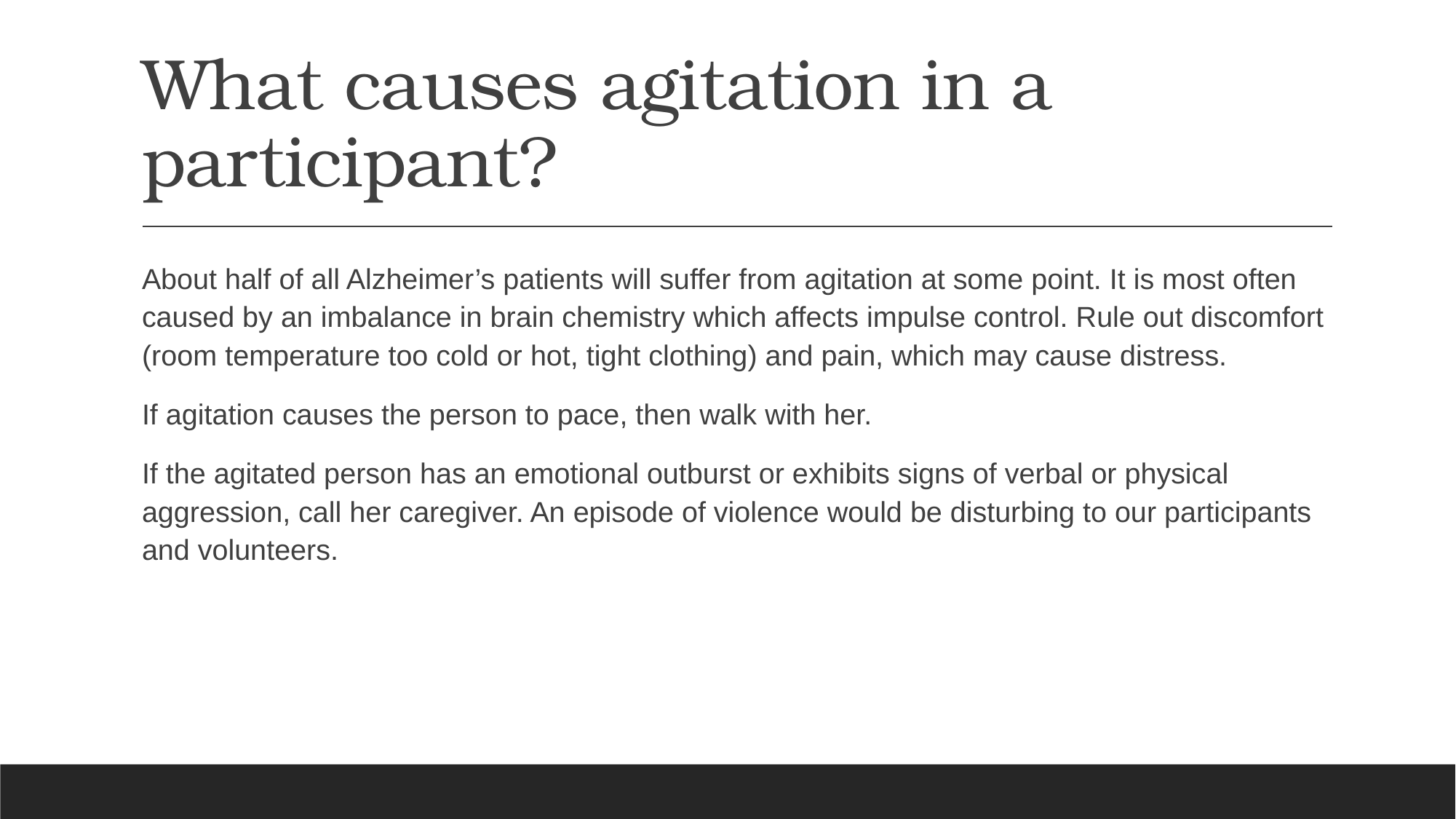

# What causes agitation in a participant?
About half of all Alzheimer’s patients will suffer from agitation at some point. It is most often caused by an imbalance in brain chemistry which affects impulse control. Rule out discomfort (room temperature too cold or hot, tight clothing) and pain, which may cause distress.
If agitation causes the person to pace, then walk with her.
If the agitated person has an emotional outburst or exhibits signs of verbal or physical aggression, call her caregiver. An episode of violence would be disturbing to our participants and volunteers.